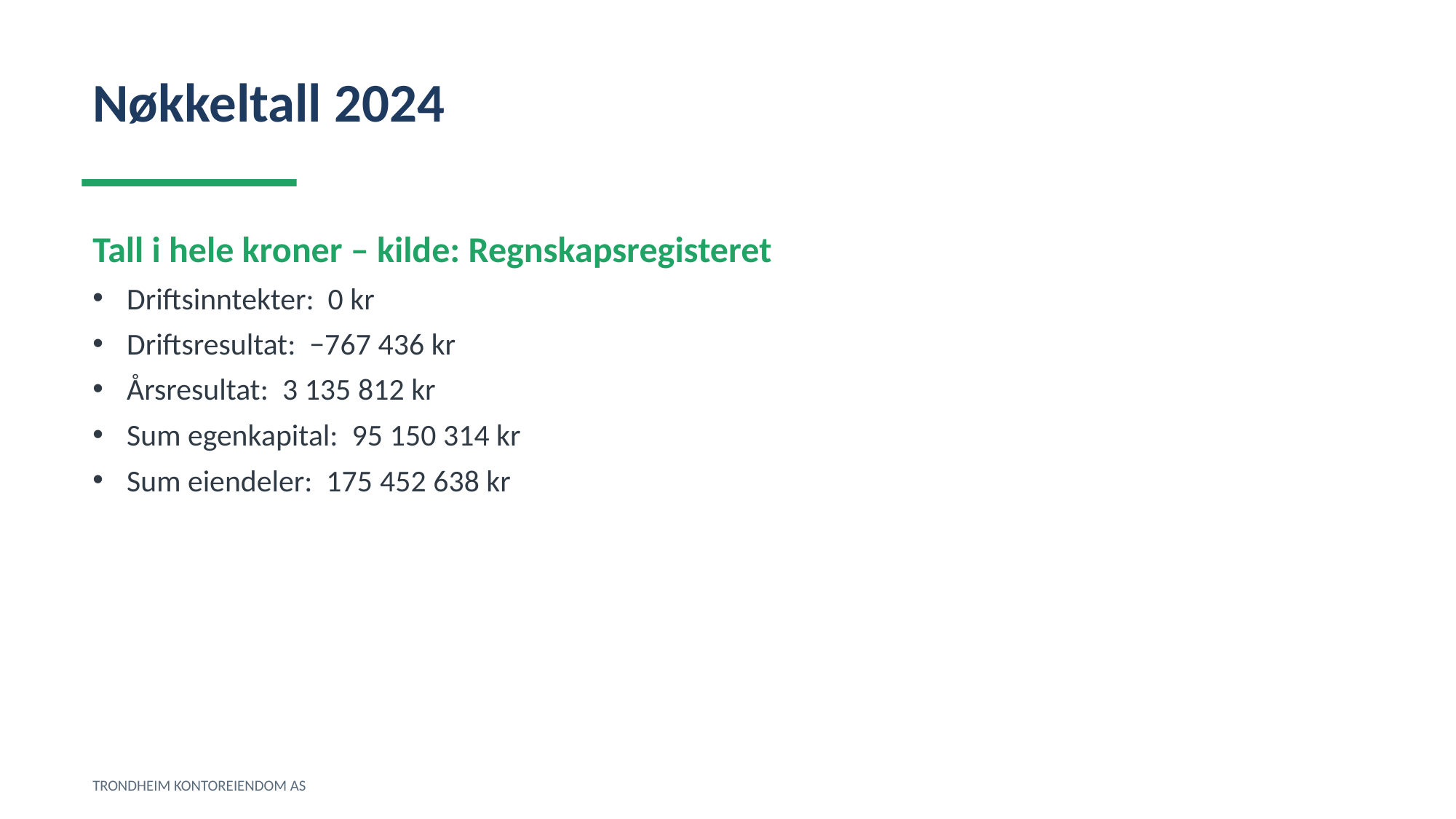

Nøkkeltall 2024

Tall i hele kroner – kilde: Regnskapsregisteret
Driftsinntekter:  0 kr
Driftsresultat:  −767 436 kr
Årsresultat:  3 135 812 kr
Sum egenkapital:  95 150 314 kr
Sum eiendeler:  175 452 638 kr
TRONDHEIM KONTOREIENDOM AS